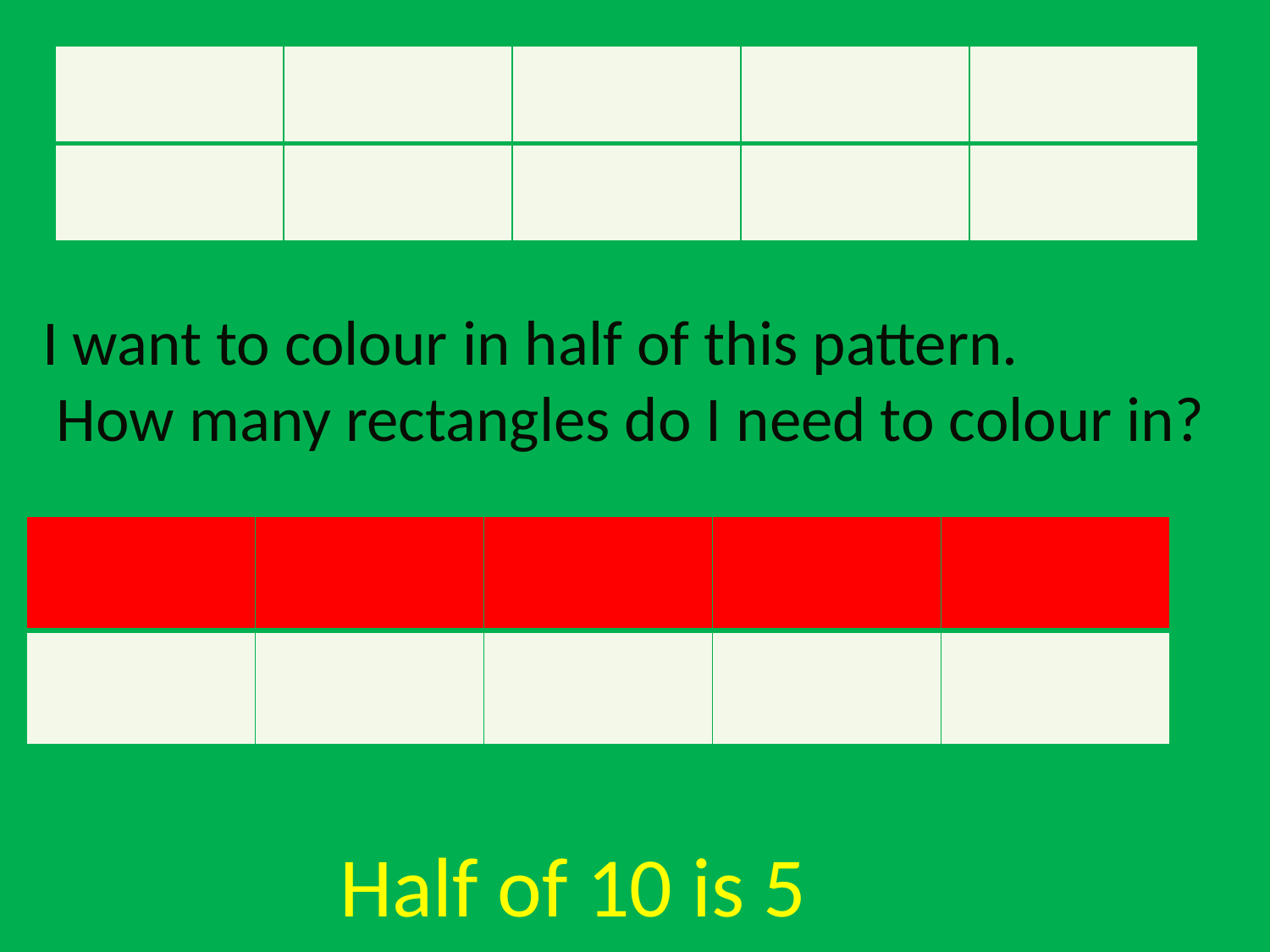

#
|  |  |  |  |  |
| --- | --- | --- | --- | --- |
|  |  |  |  |  |
I want to colour in half of this pattern.
 How many rectangles do I need to colour in?
|  |  |  |  |  |
| --- | --- | --- | --- | --- |
|  |  |  |  |  |
Half of 10 is 5